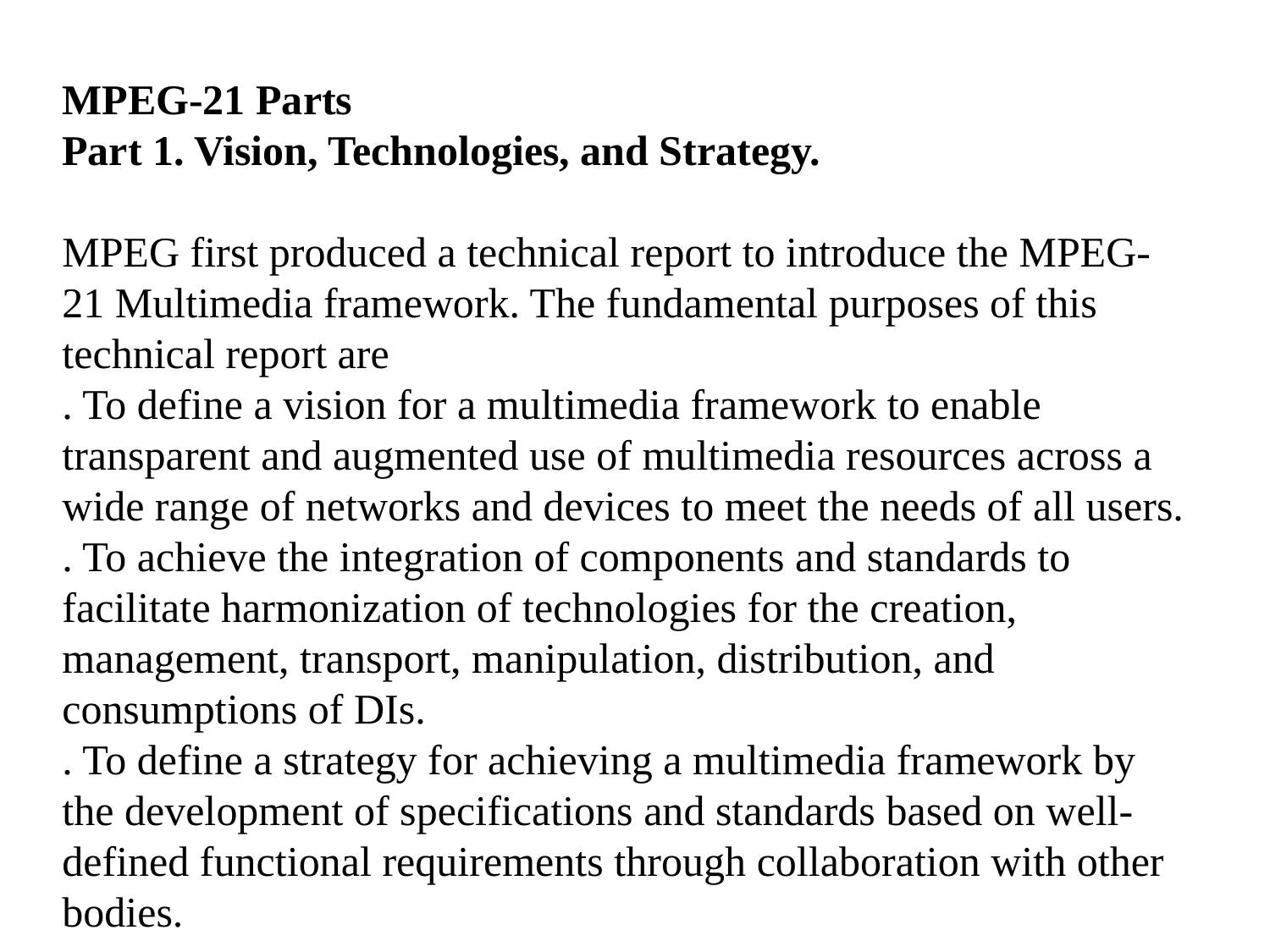

MPEG-21 Parts
Part 1. Vision, Technologies, and Strategy.

MPEG first produced a technical report to introduce the MPEG-21 Multimedia framework. The fundamental purposes of this technical report are
. To define a vision for a multimedia framework to enable transparent and augmented use of multimedia resources across a wide range of networks and devices to meet the needs of all users.
. To achieve the integration of components and standards to facilitate harmonization of technologies for the creation, management, transport, manipulation, distribution, and consumptions of DIs.
. To define a strategy for achieving a multimedia framework by the development of specifications and standards based on well-defined functional requirements through collaboration with other bodies.